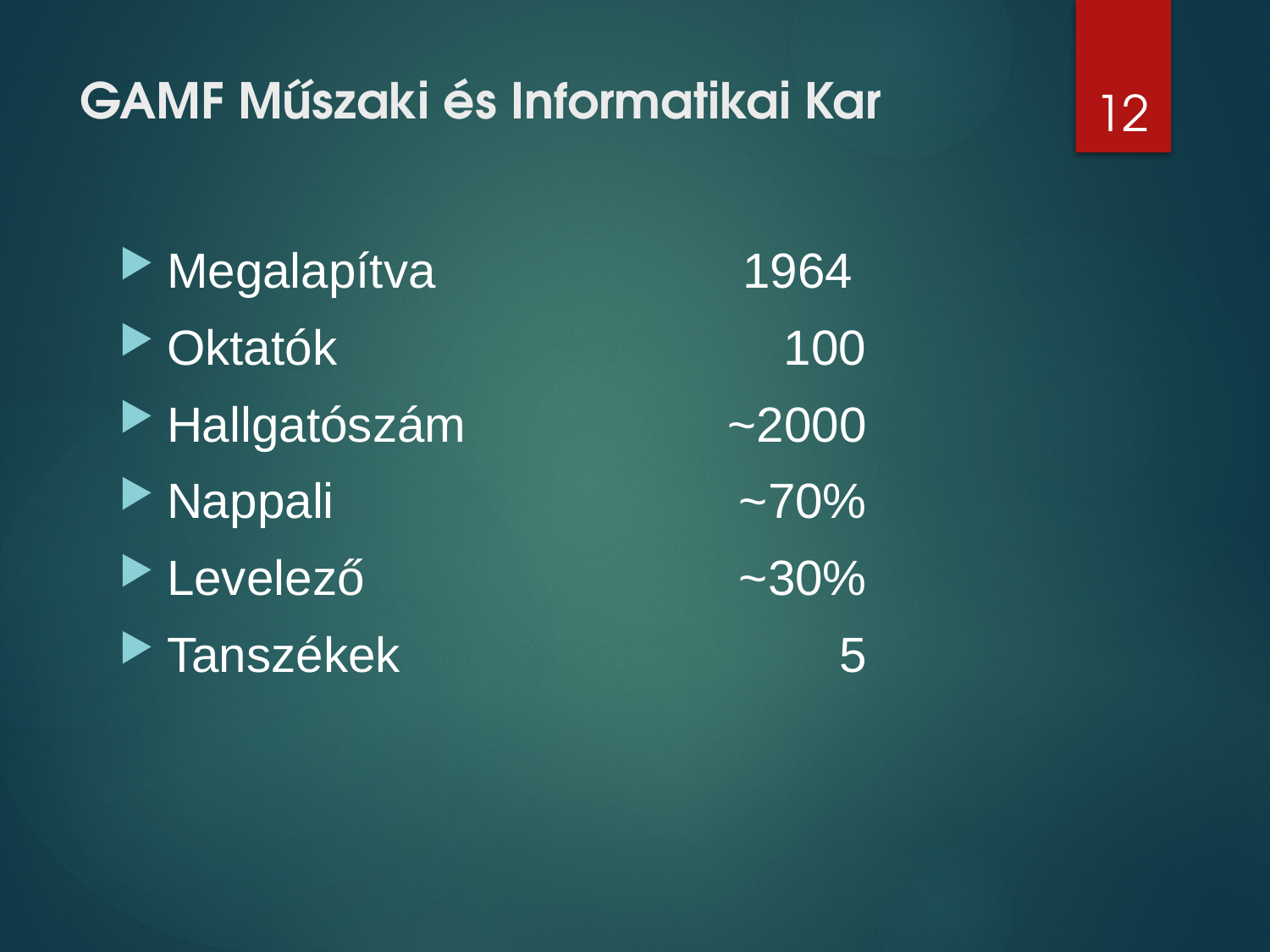

12
# GAMF Műszaki és Informatikai Kar
Megalapítva 	            1964
Oktatók	               100
Hallgatószám	            ~2000
Nappali 	              ~70%
Levelező	              ~30%
Tanszékek	    5